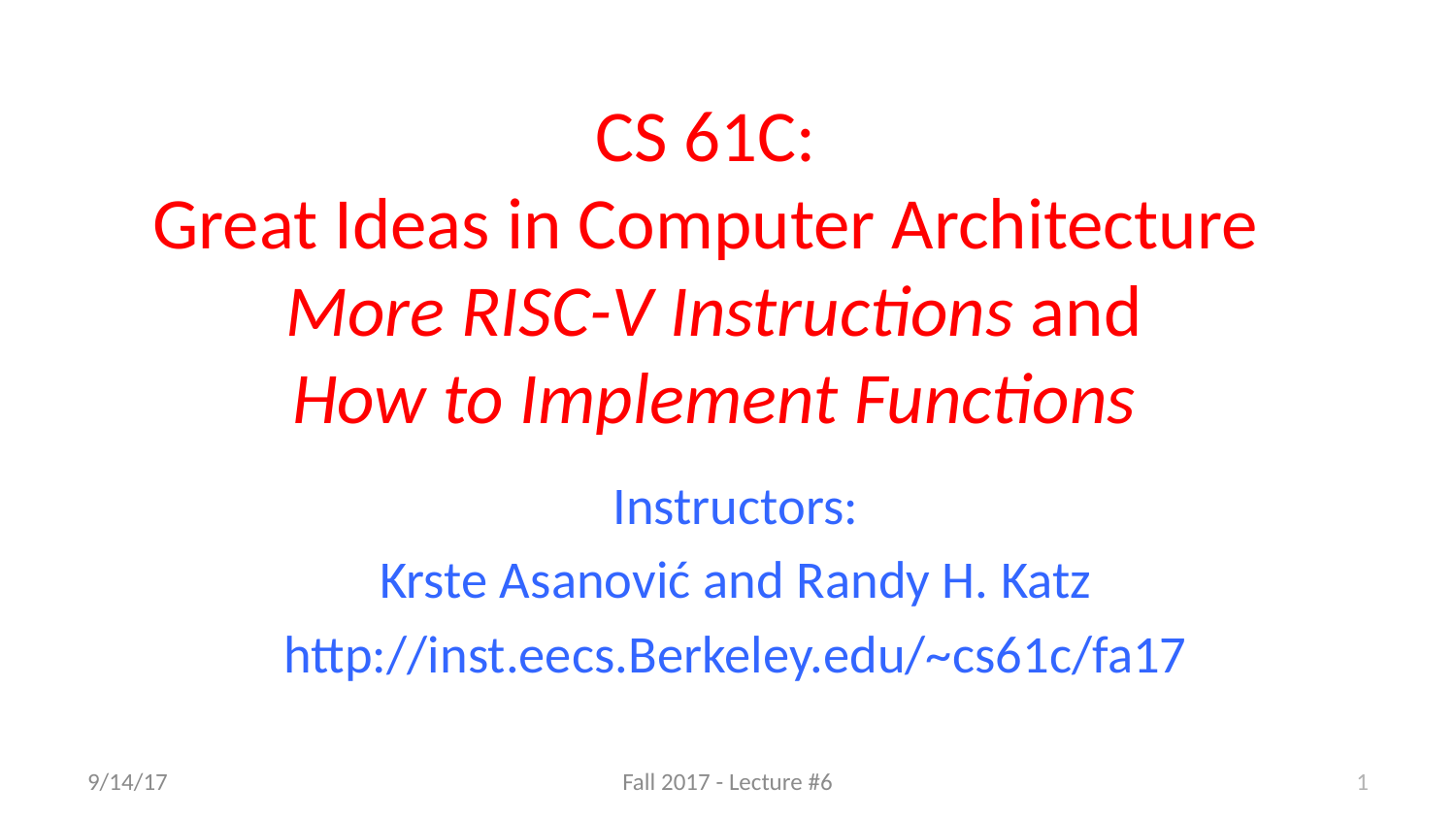

# CS 61C: Great Ideas in Computer Architecture More RISC-V Instructions and How to Implement Functions
Instructors:
Krste Asanović and Randy H. Katz
http://inst.eecs.Berkeley.edu/~cs61c/fa17
9/14/17
Fall 2017 - Lecture #6
1